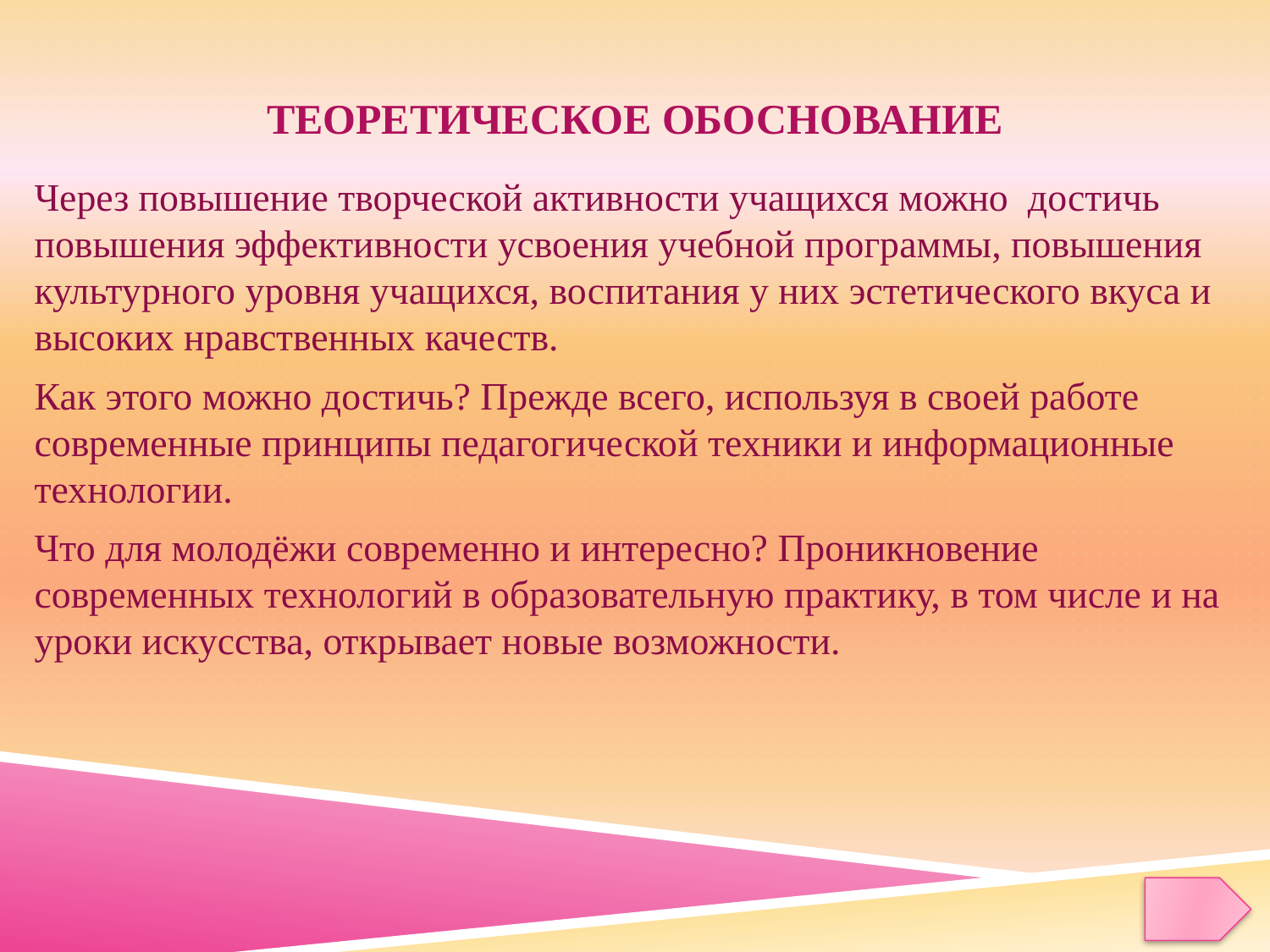

# Теоретическое обоснование
Через повышение творческой активности учащихся можно  достичь повышения эффективности усвоения учебной программы, повышения  культурного уровня учащихся, воспитания у них эстетического вкуса и высоких нравственных качеств.
Как этого можно достичь? Прежде всего, используя в своей работе современные принципы педагогической техники и информационные технологии.
Что для молодёжи современно и интересно? Проникновение современных технологий в образовательную практику, в том числе и на уроки искусства, открывает новые возможности.